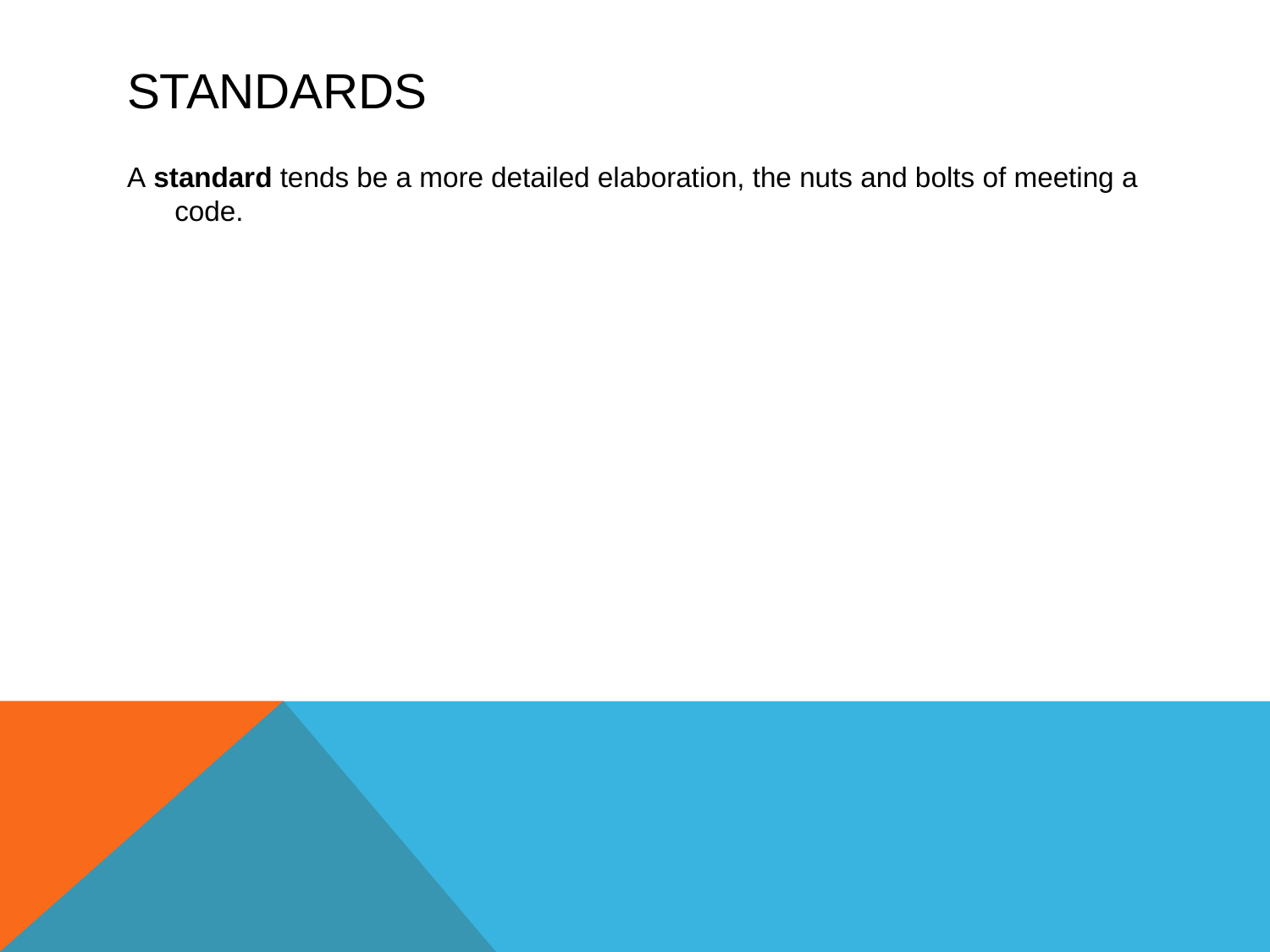

# Standards
A standard tends be a more detailed elaboration, the nuts and bolts of meeting a code.